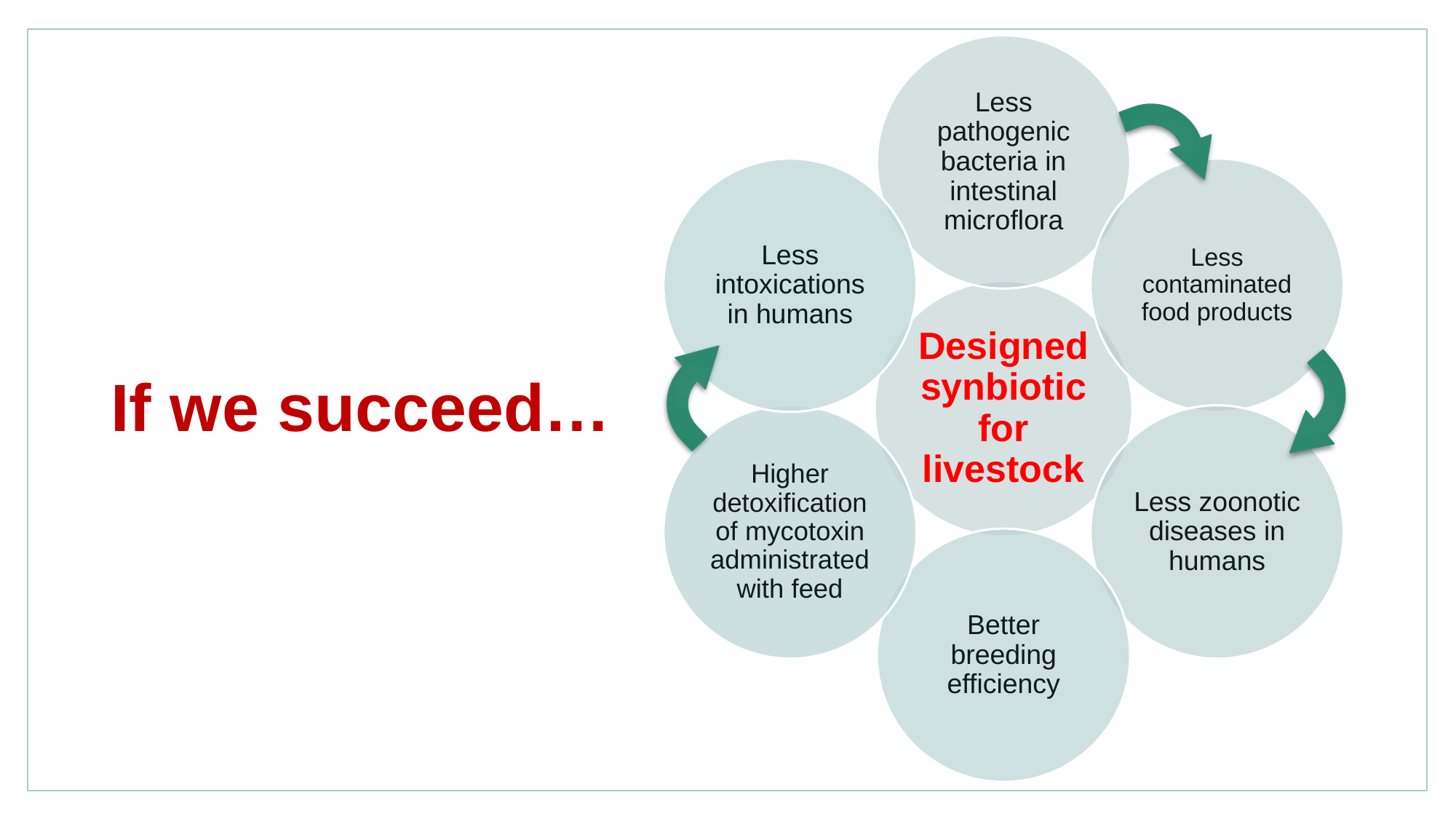

Designed synbiotic for livestock
Less pathogenic bacteria in intestinal microflora
Less contaminated food products
Less zoonotic diseases in humans
Better breeding efficiency
Higher detoxification of mycotoxin administrated with feed
Less intoxications in humans

# If we succeed…